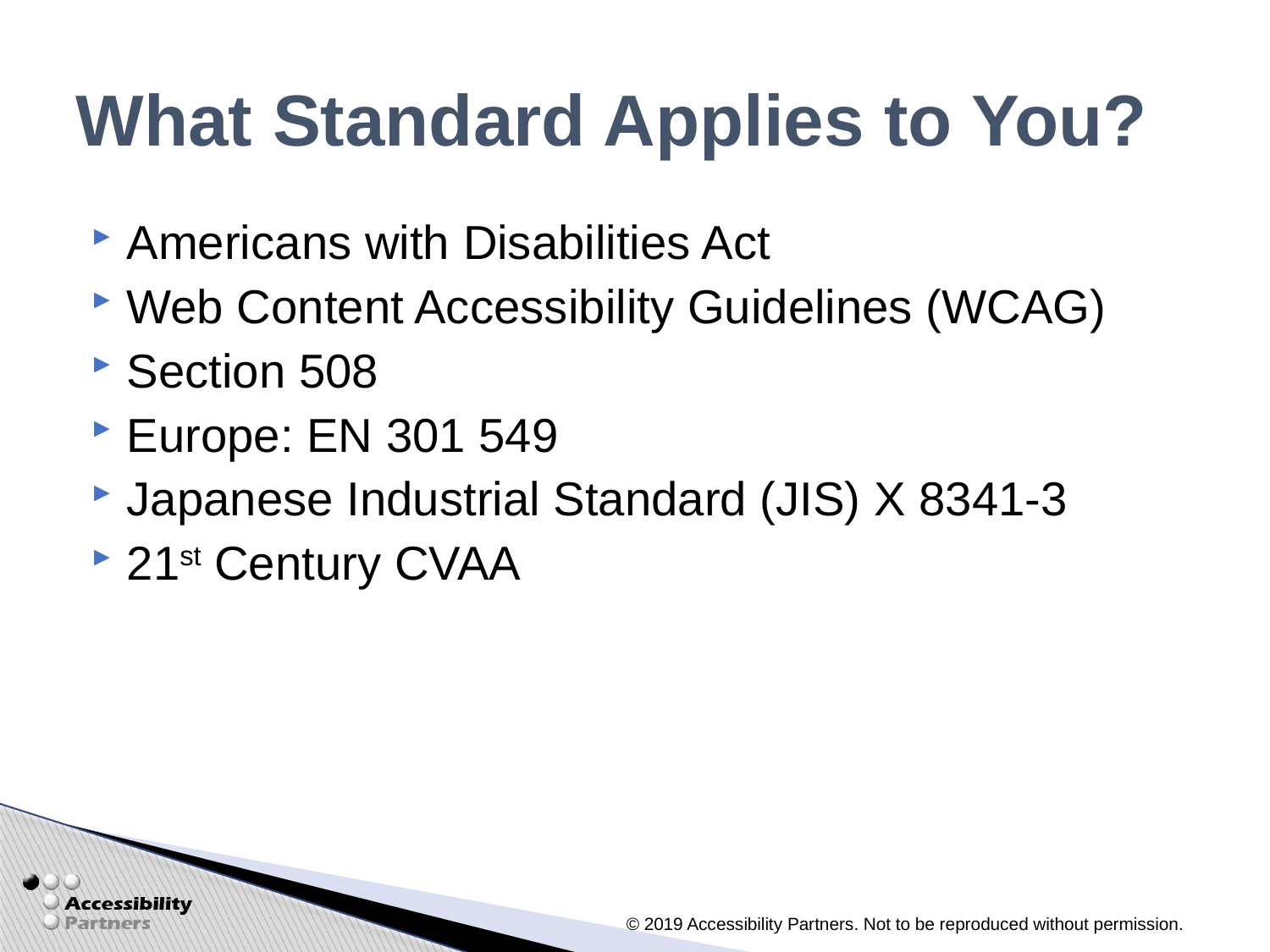

# What Standard Applies to You?
Americans with Disabilities Act
Web Content Accessibility Guidelines (WCAG)
Section 508
Europe: EN 301 549
Japanese Industrial Standard (JIS) X 8341-3
21st Century CVAA
© 2019 Accessibility Partners. Not to be reproduced without permission.